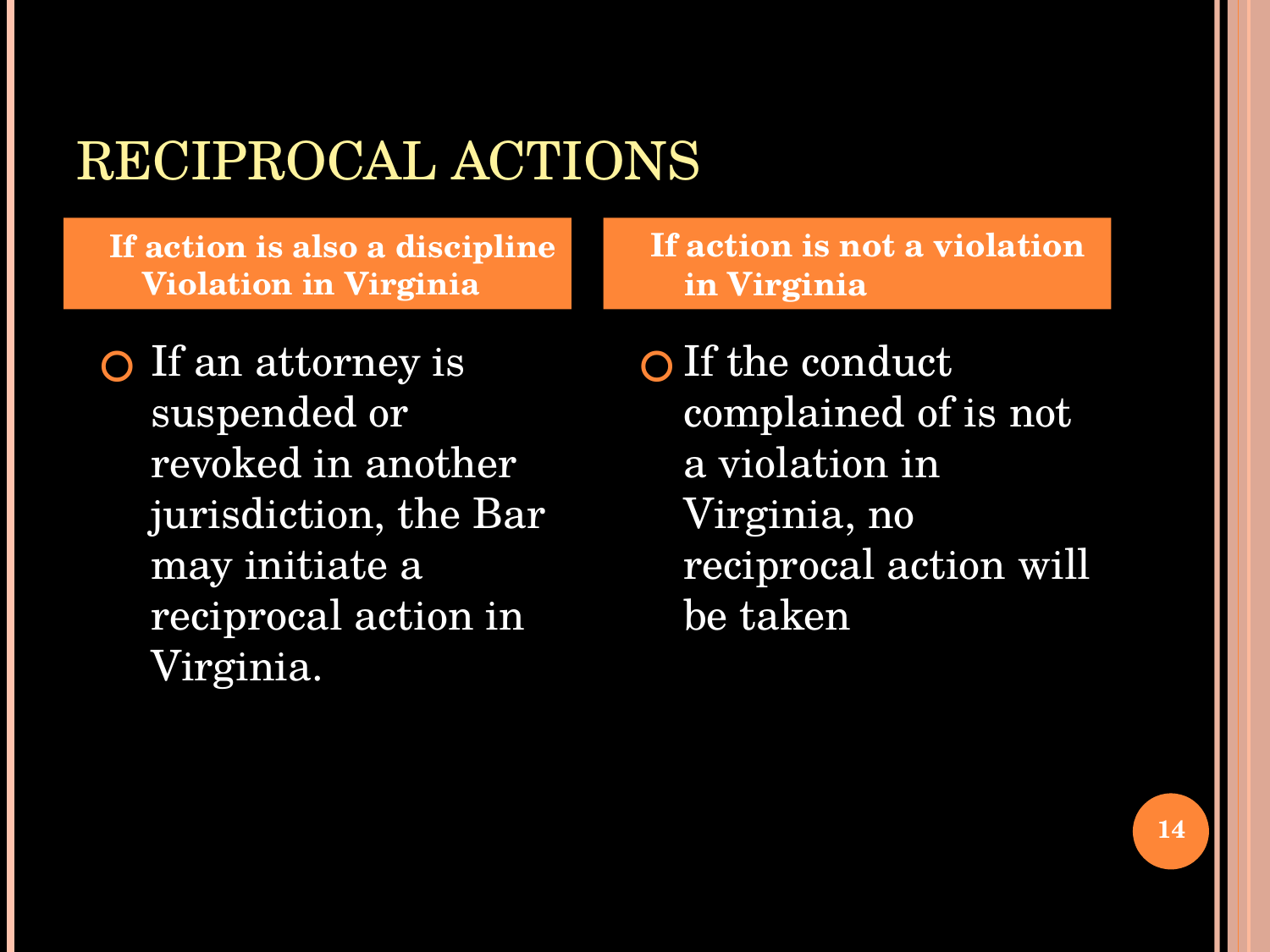

# RECIPROCAL ACTIONS
If action is also a discipline Violation in Virginia
If action is not a violation in Virginia
If an attorney is suspended or revoked in another jurisdiction, the Bar may initiate a reciprocal action in Virginia.

If the conduct complained of is not a violation in Virginia, no reciprocal action will be taken
14